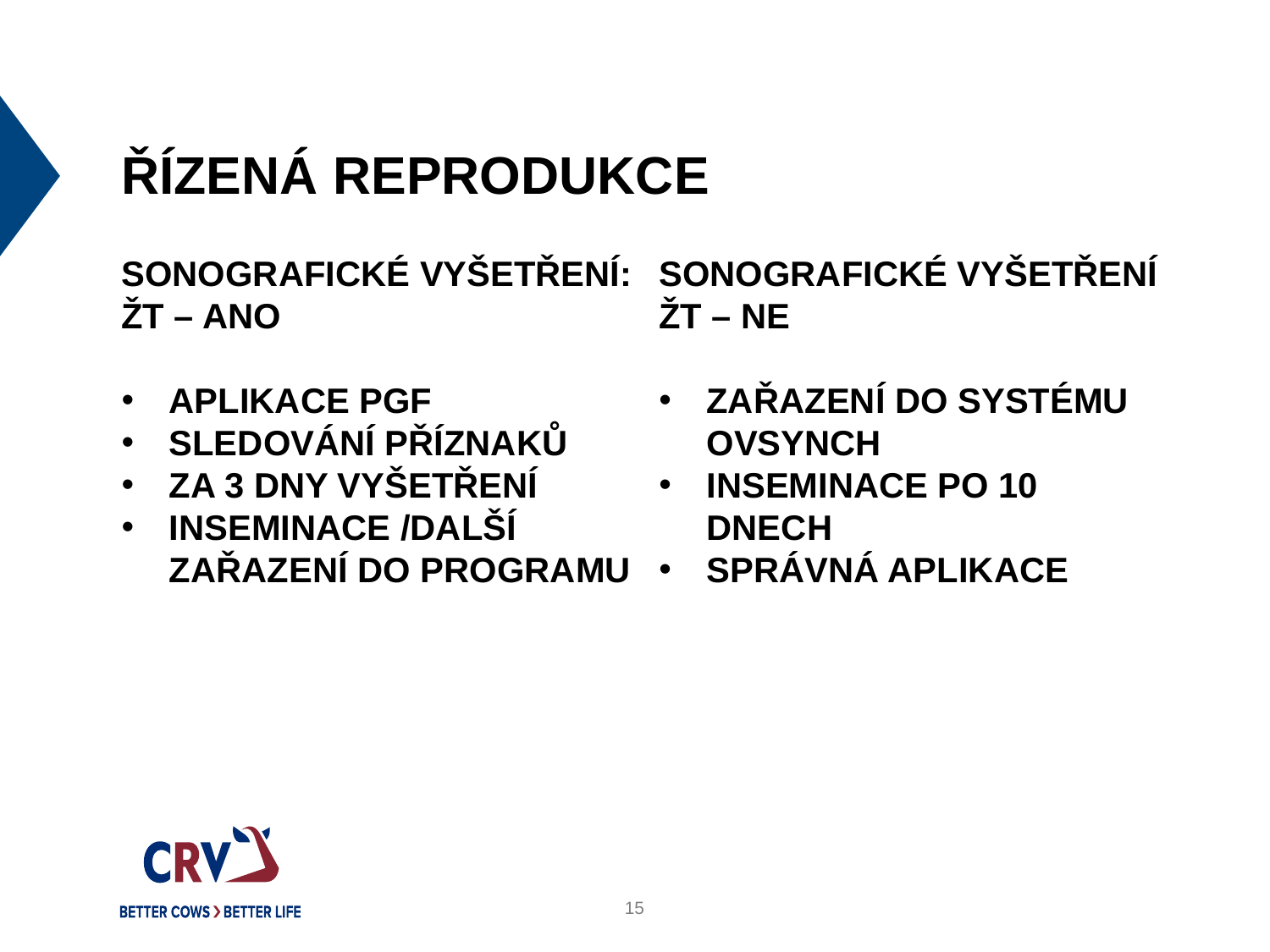

# ŘÍZENÁ REPRODUKCE
SONOGRAFICKÉ VYŠETŘENÍ:
ŽT – ANO

APLIKACE PGF
SLEDOVÁNÍ PŘÍZNAKŮ
ZA 3 DNY VYŠETŘENÍ
INSEMINACE /DALŠÍ ZAŘAZENÍ DO PROGRAMU
SONOGRAFICKÉ VYŠETŘENÍ
ŽT – NE

ZAŘAZENÍ DO SYSTÉMU OVSYNCH
INSEMINACE PO 10 DNECH
SPRÁVNÁ APLIKACE
15